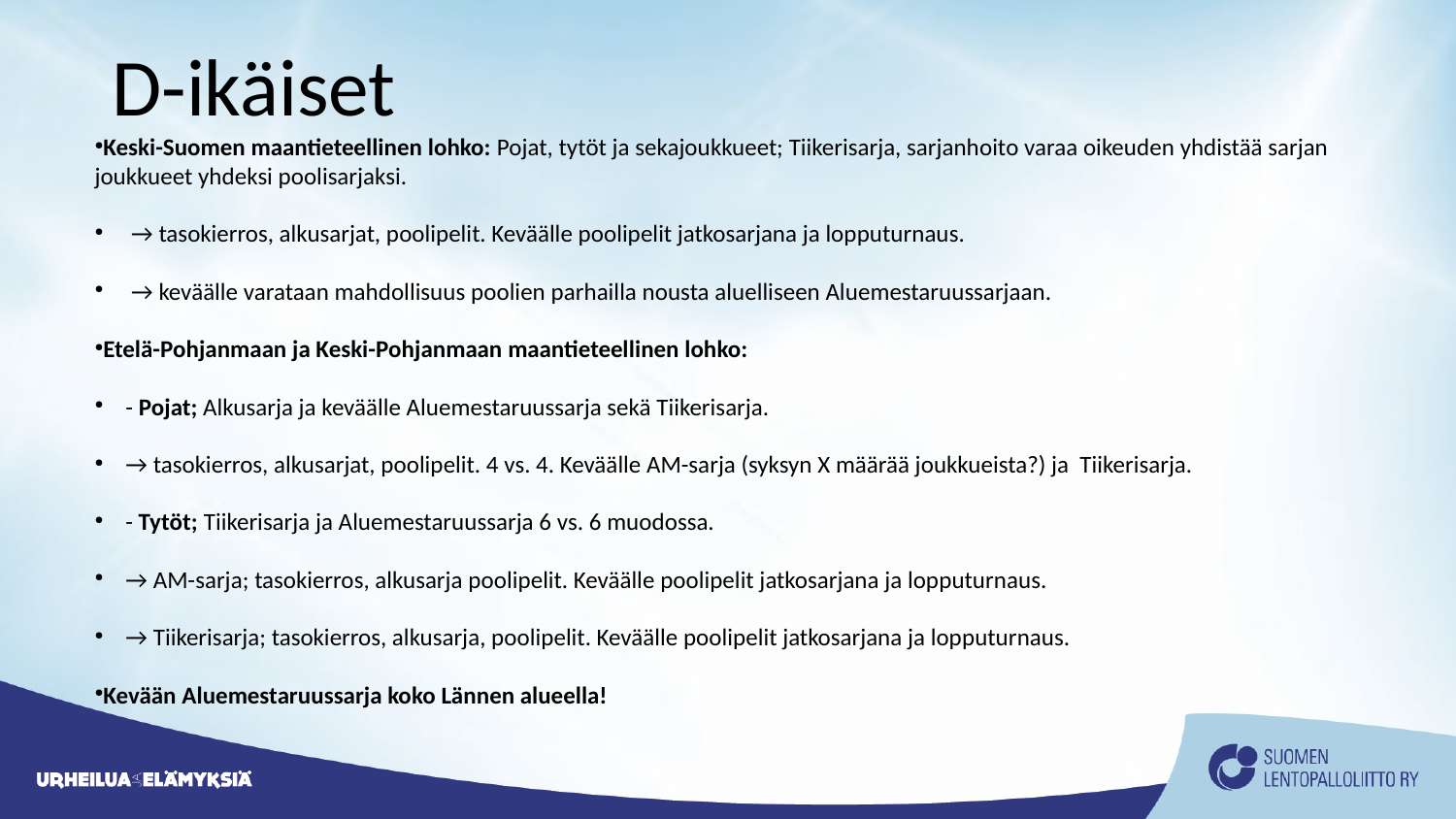

D-ikäiset
Keski-Suomen maantieteellinen lohko: Pojat, tytöt ja sekajoukkueet; Tiikerisarja, sarjanhoito varaa oikeuden yhdistää sarjan joukkueet yhdeksi poolisarjaksi.
     → tasokierros, alkusarjat, poolipelit. Keväälle poolipelit jatkosarjana ja lopputurnaus.
     → keväälle varataan mahdollisuus poolien parhailla nousta aluelliseen Aluemestaruussarjaan.
Etelä-Pohjanmaan ja Keski-Pohjanmaan maantieteellinen lohko:
    - Pojat; Alkusarja ja keväälle Aluemestaruussarja sekä Tiikerisarja.
    → tasokierros, alkusarjat, poolipelit. 4 vs. 4. Keväälle AM-sarja (syksyn X määrää joukkueista?) ja  Tiikerisarja.
    - Tytöt; Tiikerisarja ja Aluemestaruussarja 6 vs. 6 muodossa.
    → AM-sarja; tasokierros, alkusarja poolipelit. Keväälle poolipelit jatkosarjana ja lopputurnaus.
    → Tiikerisarja; tasokierros, alkusarja, poolipelit. Keväälle poolipelit jatkosarjana ja lopputurnaus.
Kevään Aluemestaruussarja koko Lännen alueella!